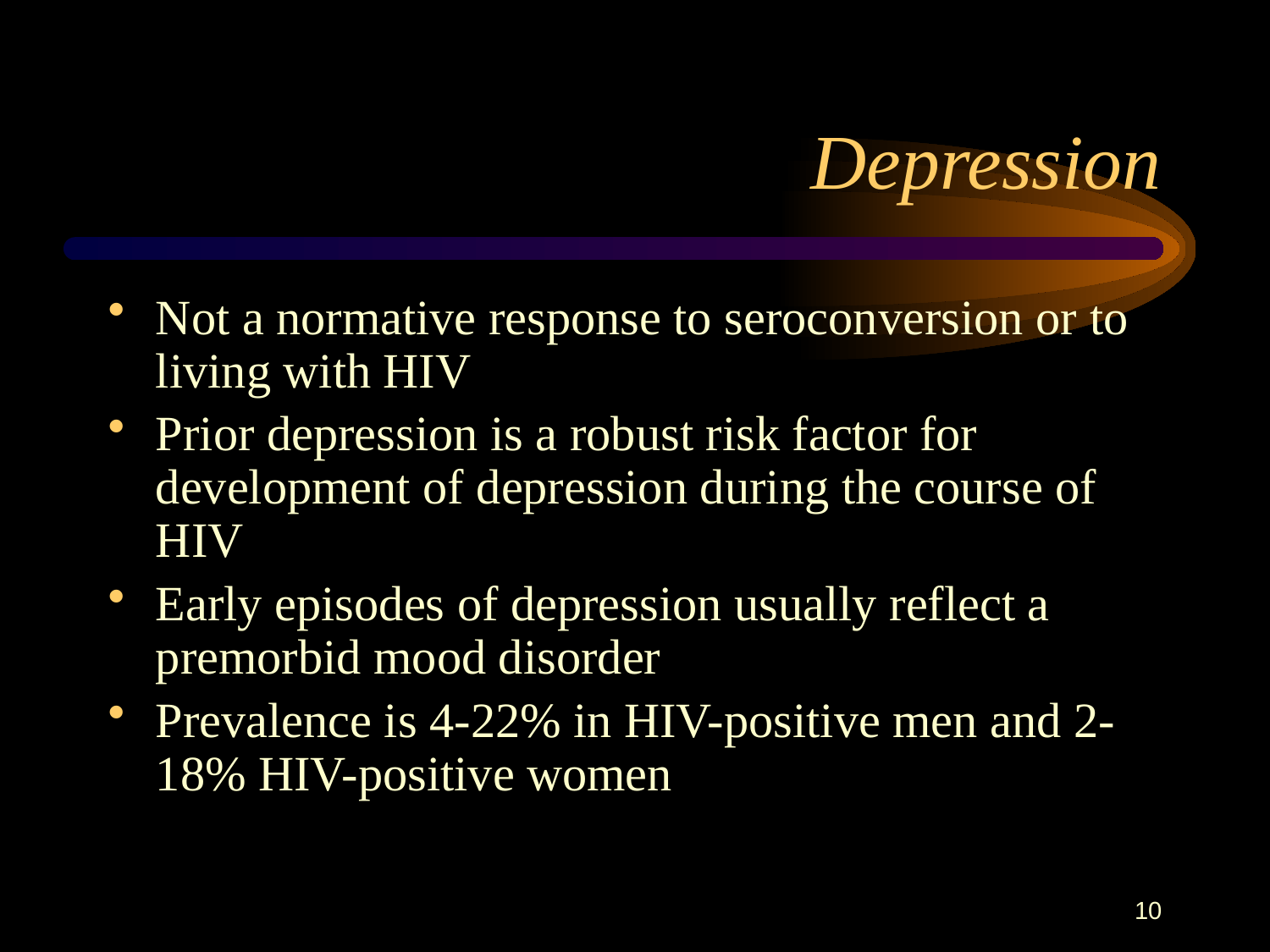

# Depression
Not a normative response to seroconversion or to living with HIV
Prior depression is a robust risk factor for development of depression during the course of HIV
Early episodes of depression usually reflect a premorbid mood disorder
Prevalence is 4-22% in HIV-positive men and 2-18% HIV-positive women

10